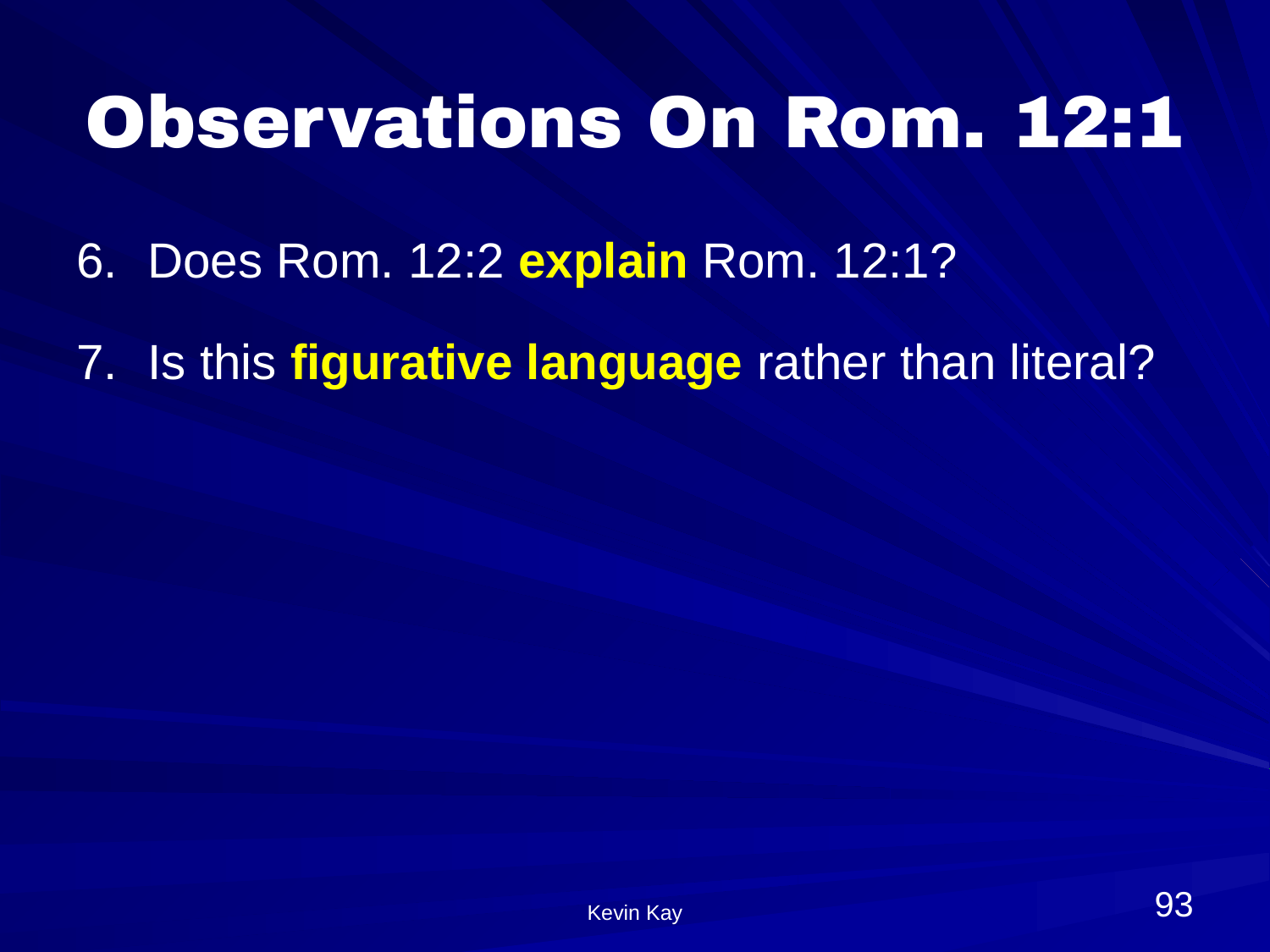

# Observations On Rom. 12:1
Does Rom. 12:2 explain Rom. 12:1?
Is this figurative language rather than literal?
93
Kevin Kay